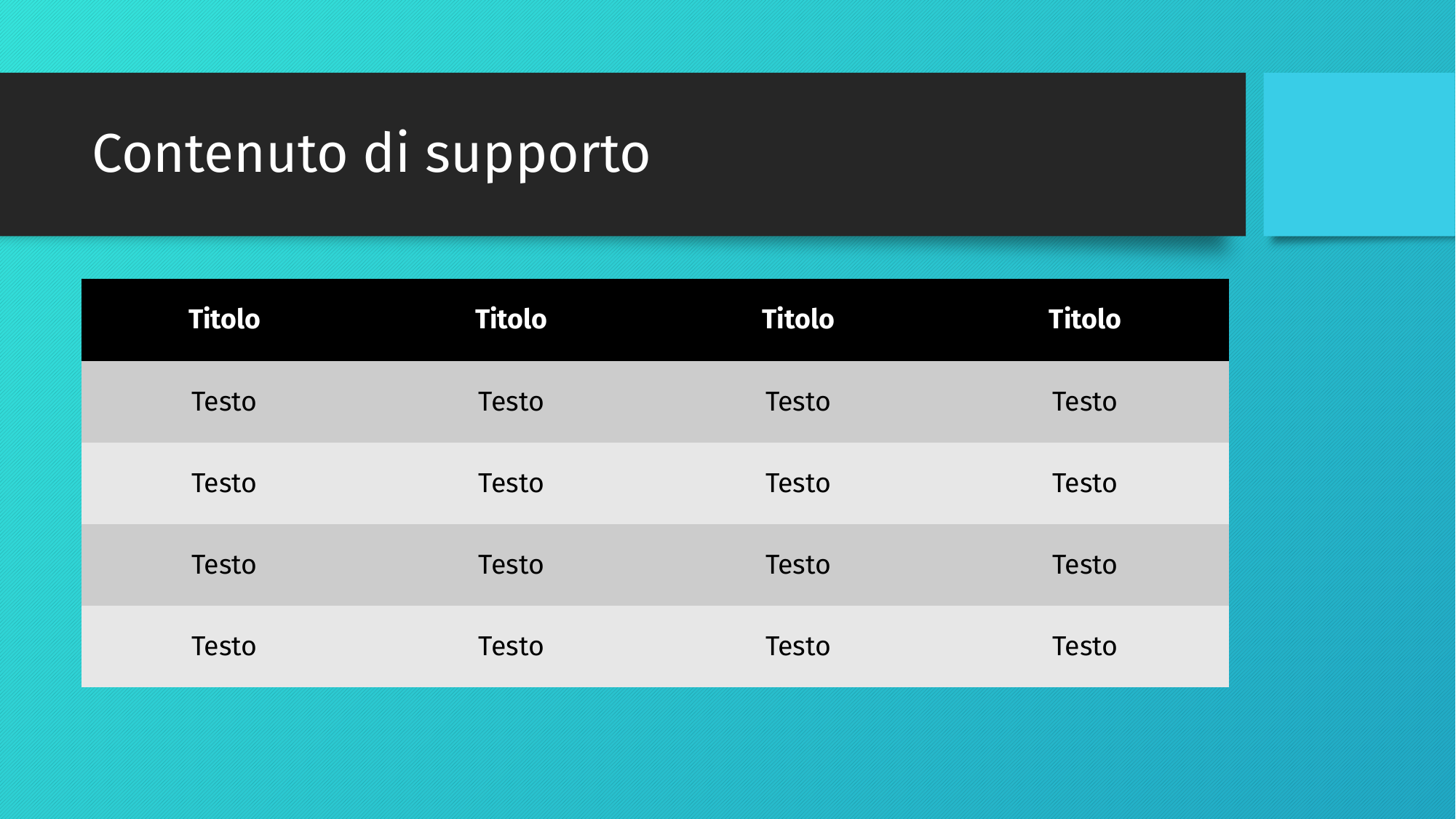

# Contenuto di supporto
| Titolo | Titolo | Titolo | Titolo |
| --- | --- | --- | --- |
| Testo | Testo | Testo | Testo |
| Testo | Testo | Testo | Testo |
| Testo | Testo | Testo | Testo |
| Testo | Testo | Testo | Testo |